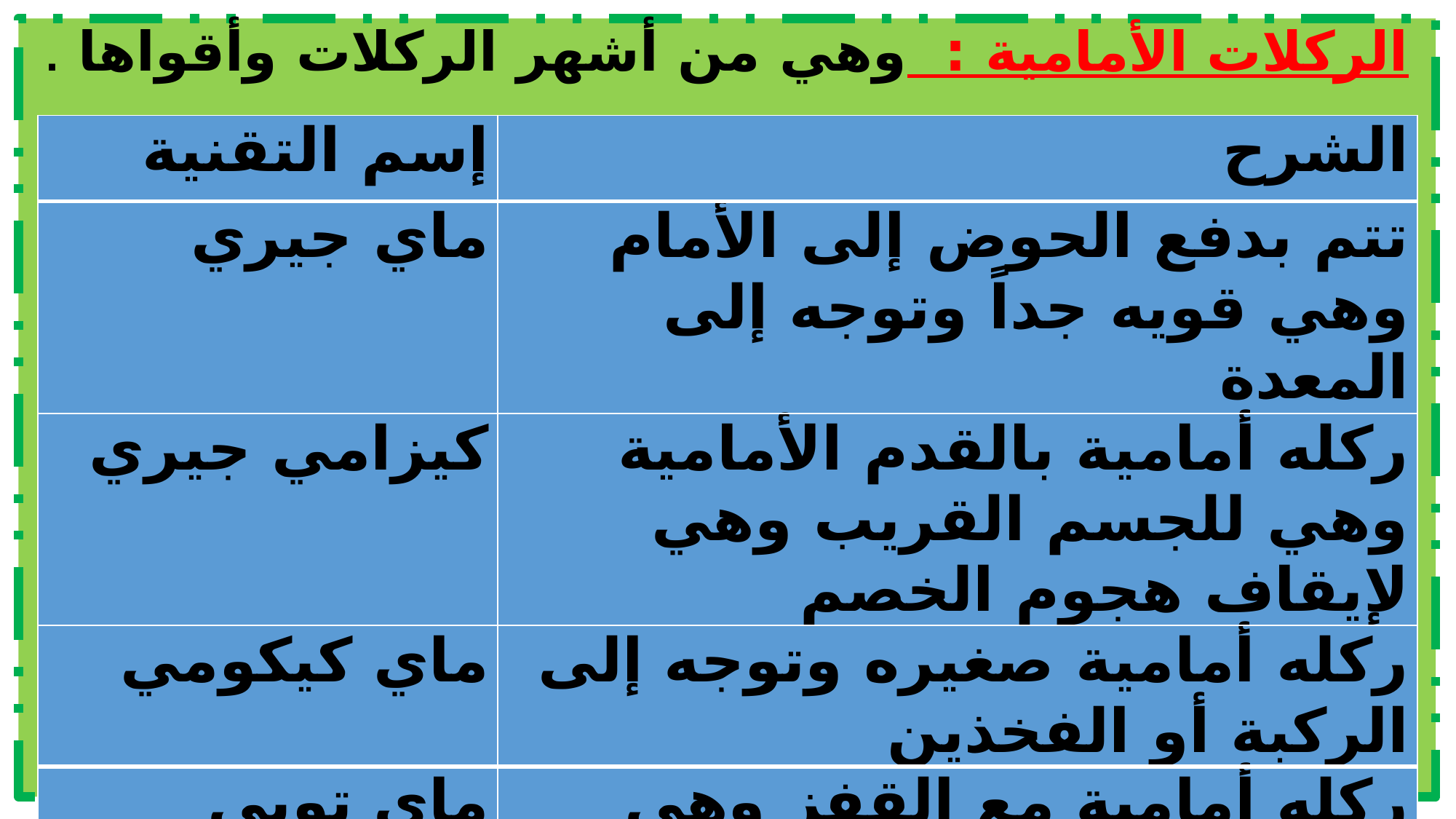

الركلات الأمامية :  وهي من أشهر الركلات وأقواها .

| إسم التقنية | الشرح |
| --- | --- |
| ماي جيري | تتم بدفع الحوض إلى الأمام وهي قويه جداً وتوجه إلى المعدة |
| كيزامي جيري | ركله أمامية بالقدم الأمامية وهي للجسم القريب وهي لإيقاف هجوم الخصم |
| ماي كيكومي | ركله أمامية صغيره وتوجه إلى الركبة أو الفخذين |
| ماي توبي جيري | ركله أمامية مع القفز وهي تضرب بالرجلين الرجل الأولى تضرب ثم تلاحقها الرجل الثانية ثم النزول |